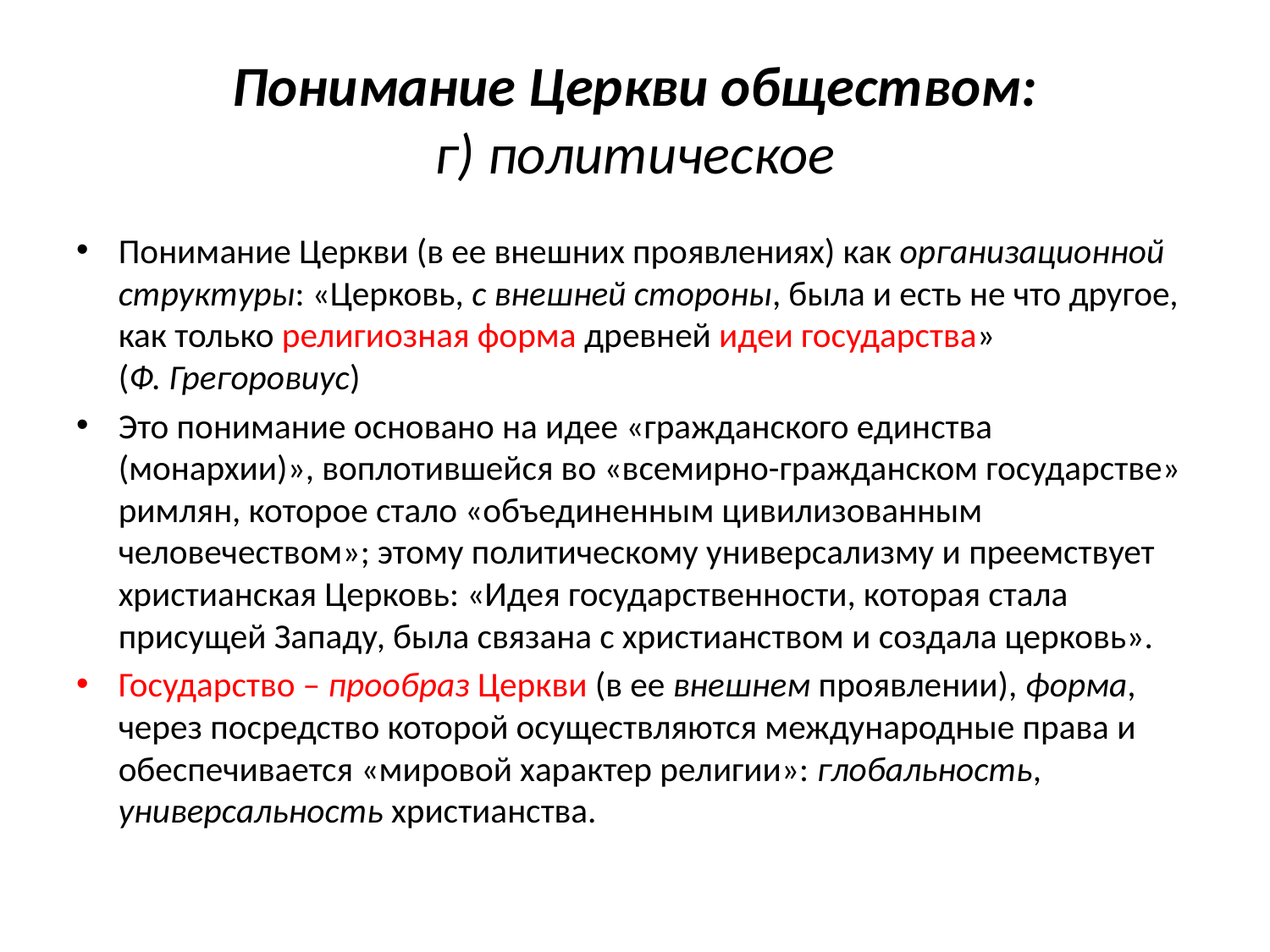

# Понимание Церкви обществом: г) политическое
Понимание Церкви (в ее внешних проявлениях) как организационной структуры: «Церковь, с внешней стороны, была и есть не что другое, как только религиозная форма древней идеи государства» (Ф. Грегоровиус)
Это понимание основано на идее «гражданского единства (монархии)», воплотившейся во «всемирно-гражданском государстве» римлян, которое стало «объединенным цивилизованным человечеством»; этому политическому универсализму и преемствует христианская Церковь: «Идея государственности, которая стала присущей Западу, была связана с христианством и создала церковь».
Государство – прообраз Церкви (в ее внешнем проявлении), форма, через посредство которой осуществляются международные права и обеспечивается «мировой характер религии»: глобальность, универсальность христианства.